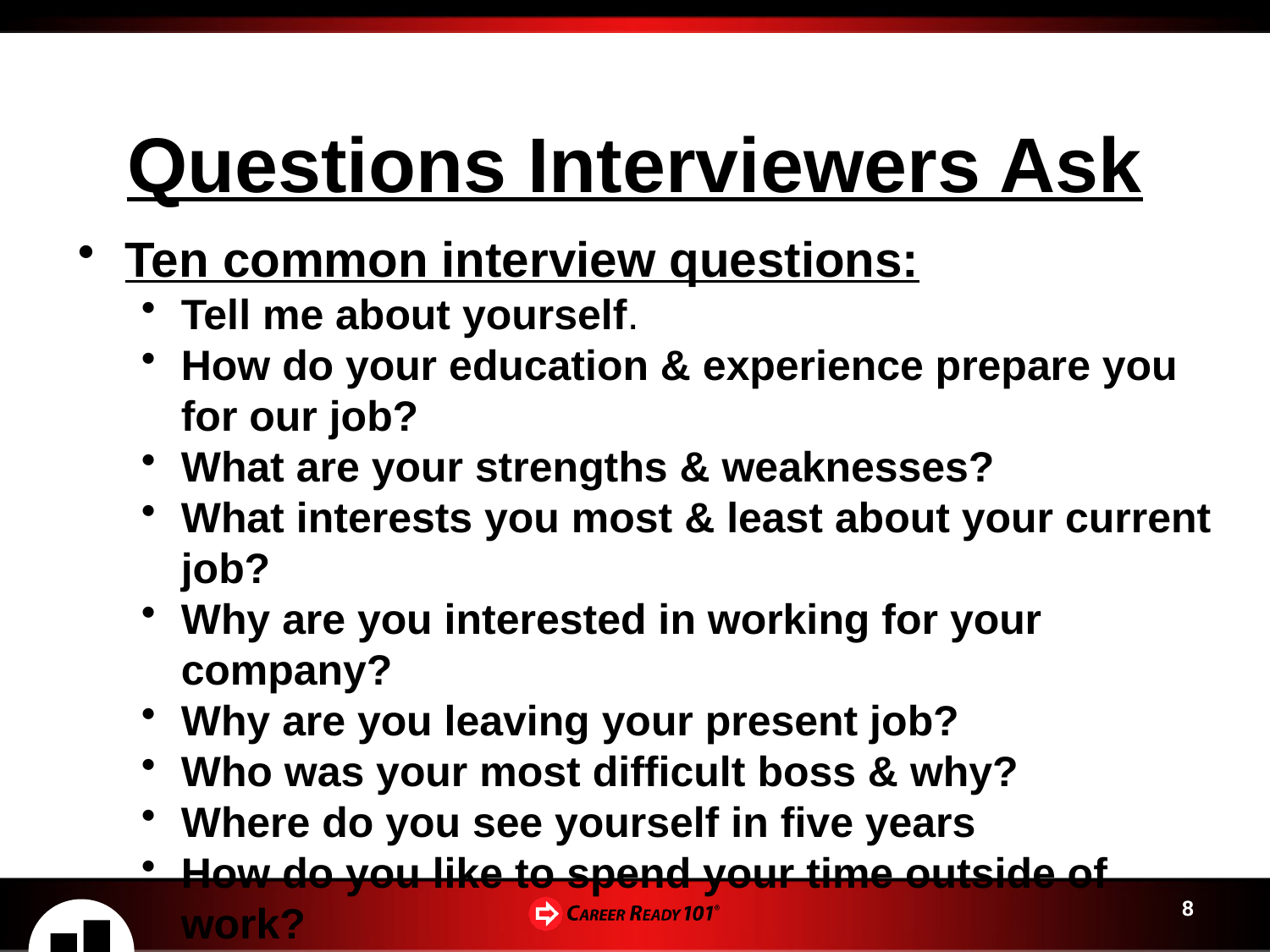

# Questions Interviewers Ask
Ten common interview questions:
Tell me about yourself.
How do your education & experience prepare you for our job?
What are your strengths & weaknesses?
What interests you most & least about your current job?
Why are you interested in working for your company?
Why are you leaving your present job?
Who was your most difficult boss & why?
Where do you see yourself in five years
How do you like to spend your time outside of work?
8
8